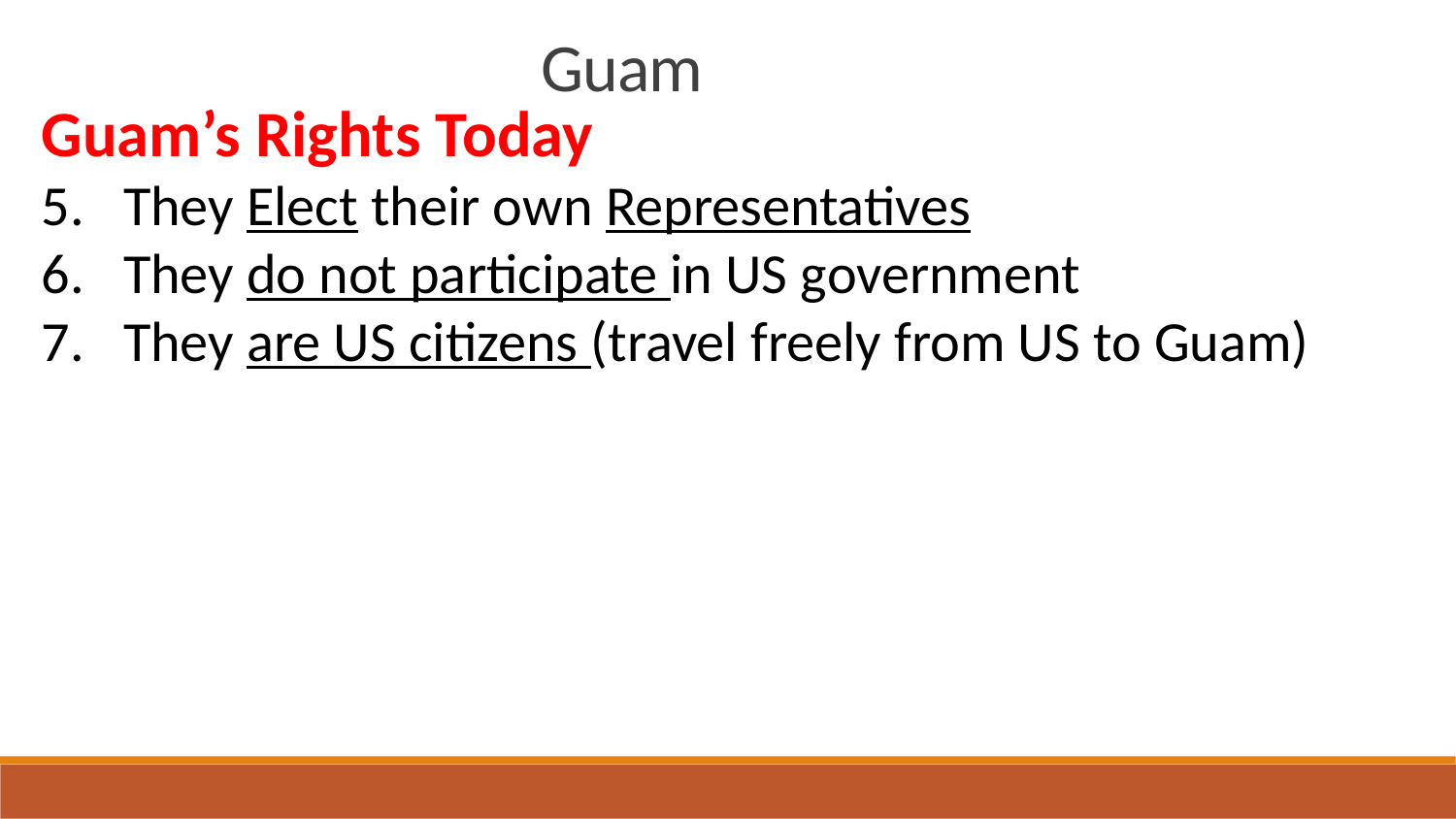

Guam
Guam’s Rights Today
They Elect their own Representatives
They do not participate in US government
They are US citizens (travel freely from US to Guam)